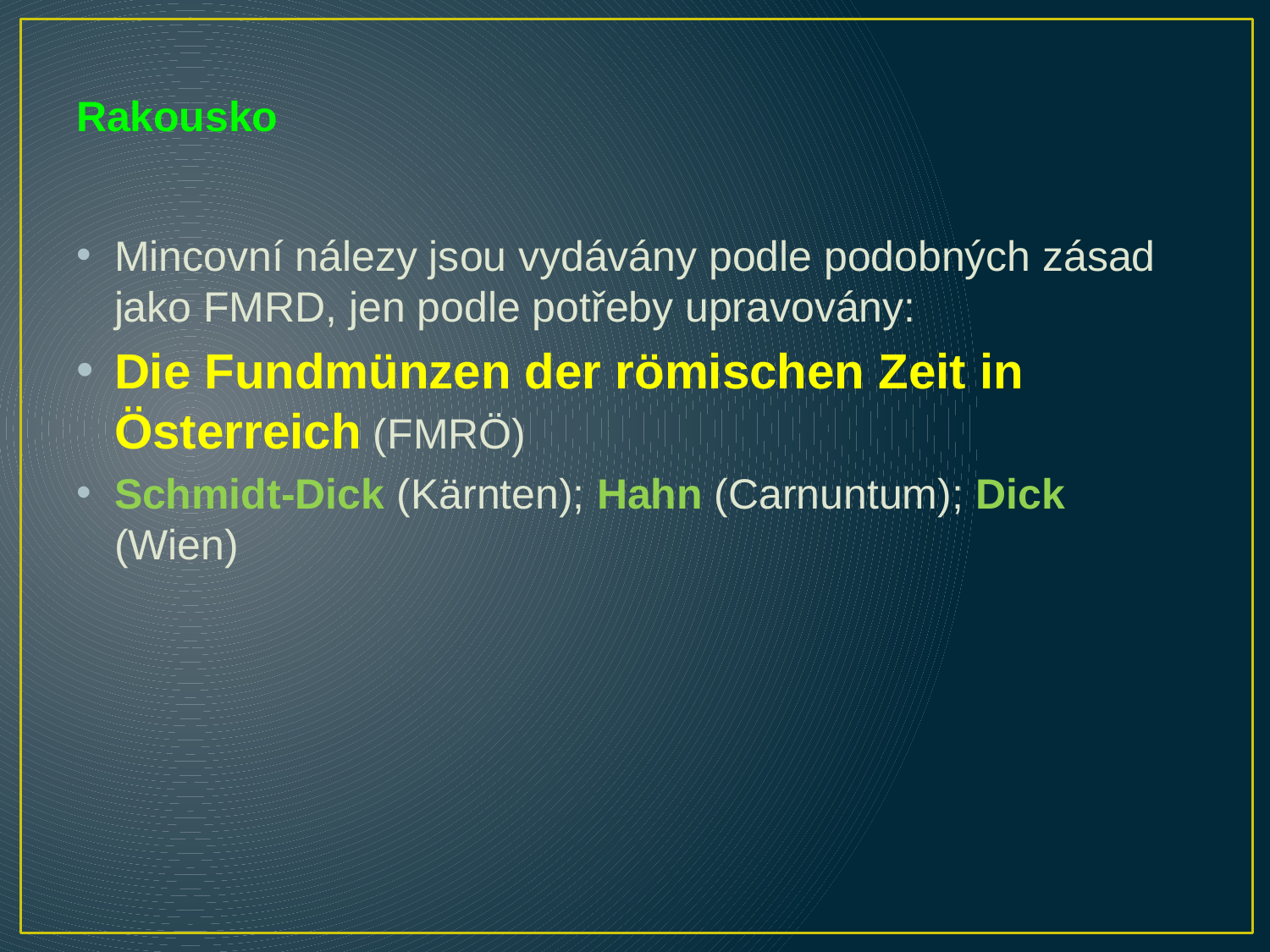

# Rakousko
Mincovní nálezy jsou vydávány podle podobných zásad jako FMRD, jen podle potřeby upravovány:
Die Fundmünzen der römischen Zeit in Österreich (FMRÖ)
Schmidt-Dick (Kärnten); Hahn (Carnuntum); Dick (Wien)